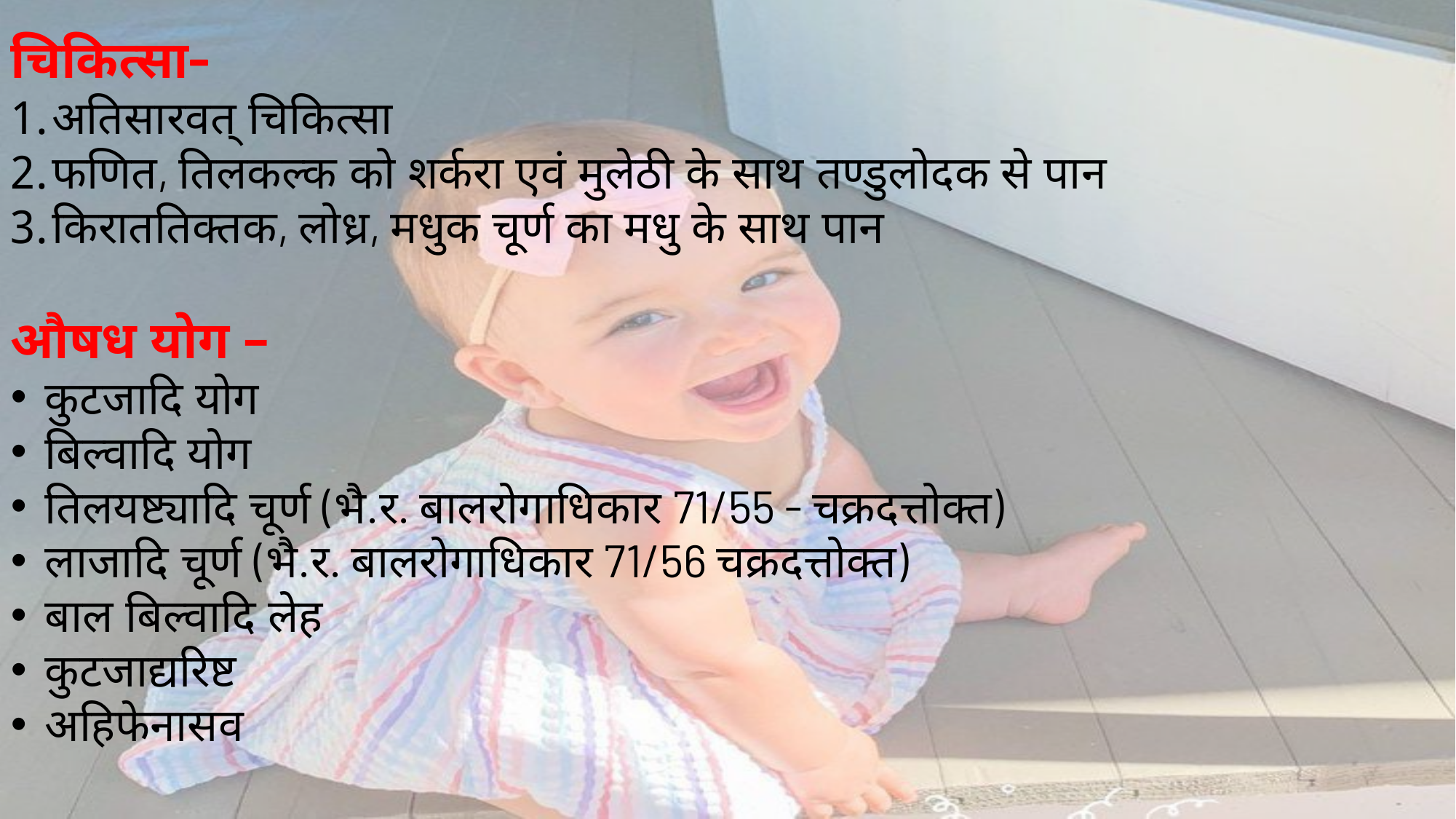

चिकित्सा-
अतिसारवत् चिकित्सा
फणित, तिलकल्क को शर्करा एवं मुलेठी के साथ तण्डुलोदक से पान
किराततिक्तक, लोध्र, मधुक चूर्ण का मधु के साथ पान

औषध योग –
कुटजादि योग
बिल्वादि योग
तिलयष्ट्यादि चूर्ण (भै.र. बालरोगाधिकार 71/55 - चक्रदत्तोक्त)
लाजादि चूर्ण (भै.र. बालरोगाधिकार 71/56 चक्रदत्तोक्त)
बाल बिल्वादि लेह
कुटजाद्यरिष्ट
अहिफेनासव